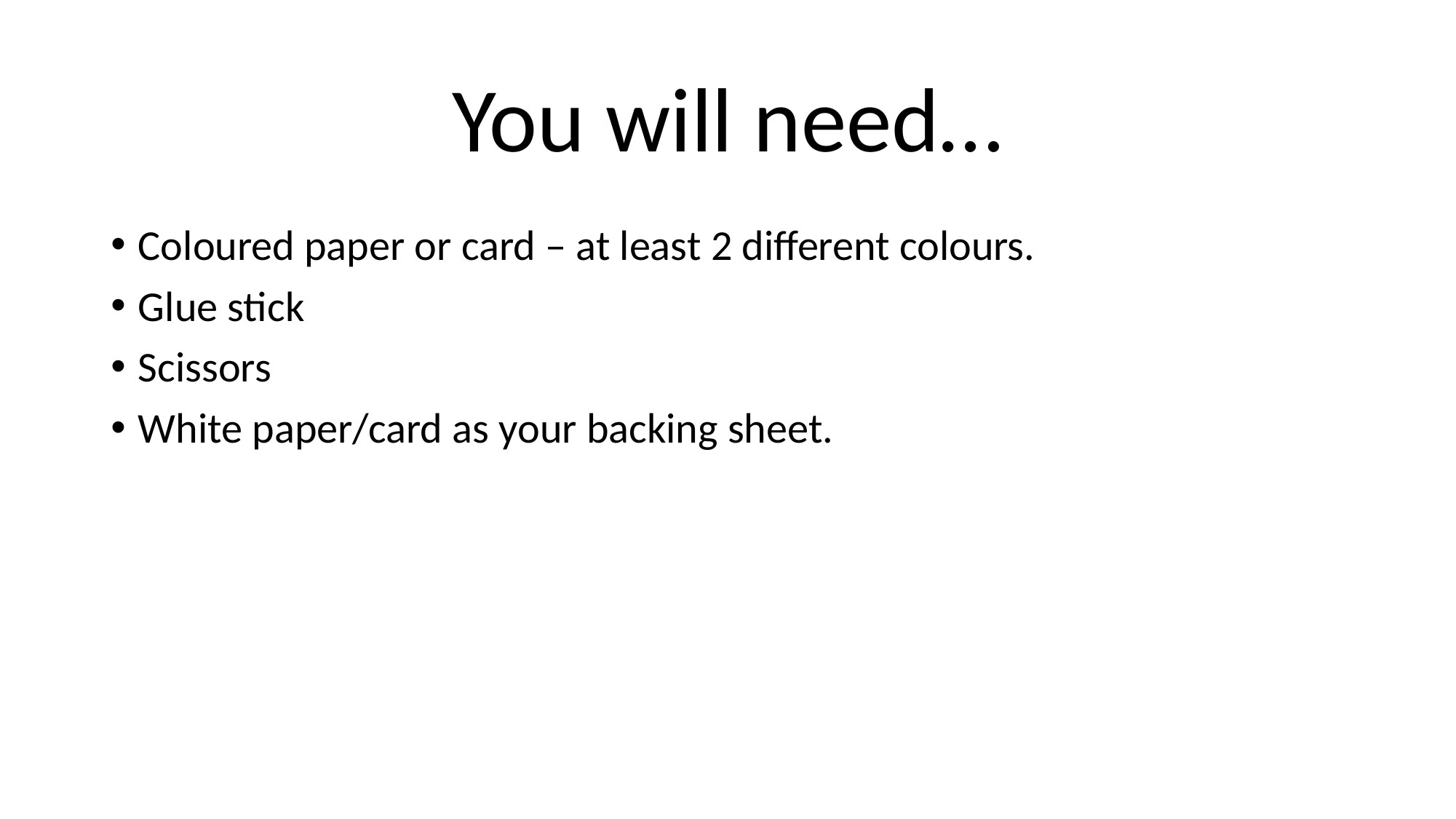

# You will need…
Coloured paper or card – at least 2 different colours.
Glue stick
Scissors
White paper/card as your backing sheet.